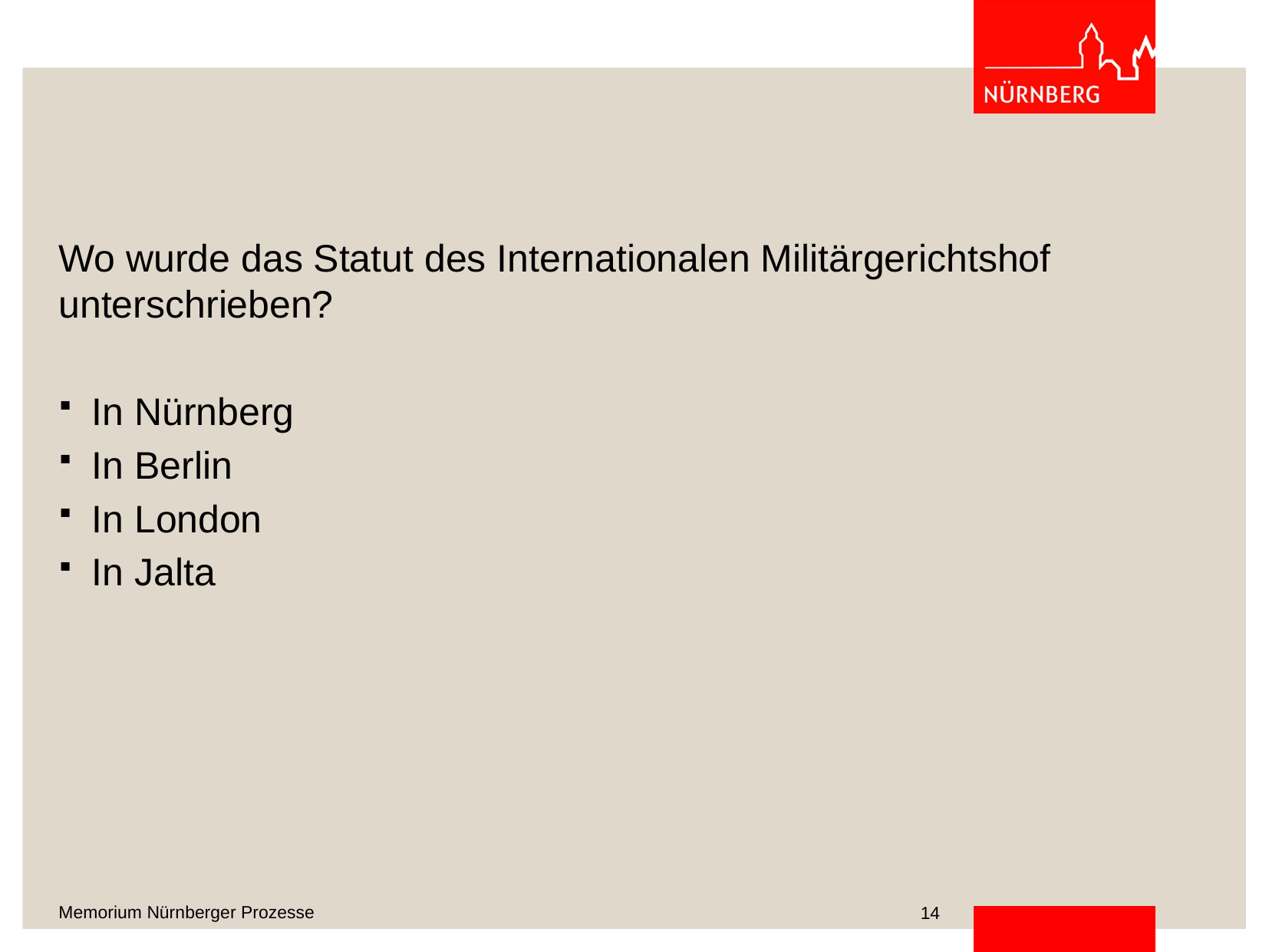

#
Wo wurde das Statut des Internationalen Militärgerichtshof unterschrieben?

In Nürnberg
In Berlin
In London
In Jalta

14
Memorium Nürnberger Prozesse